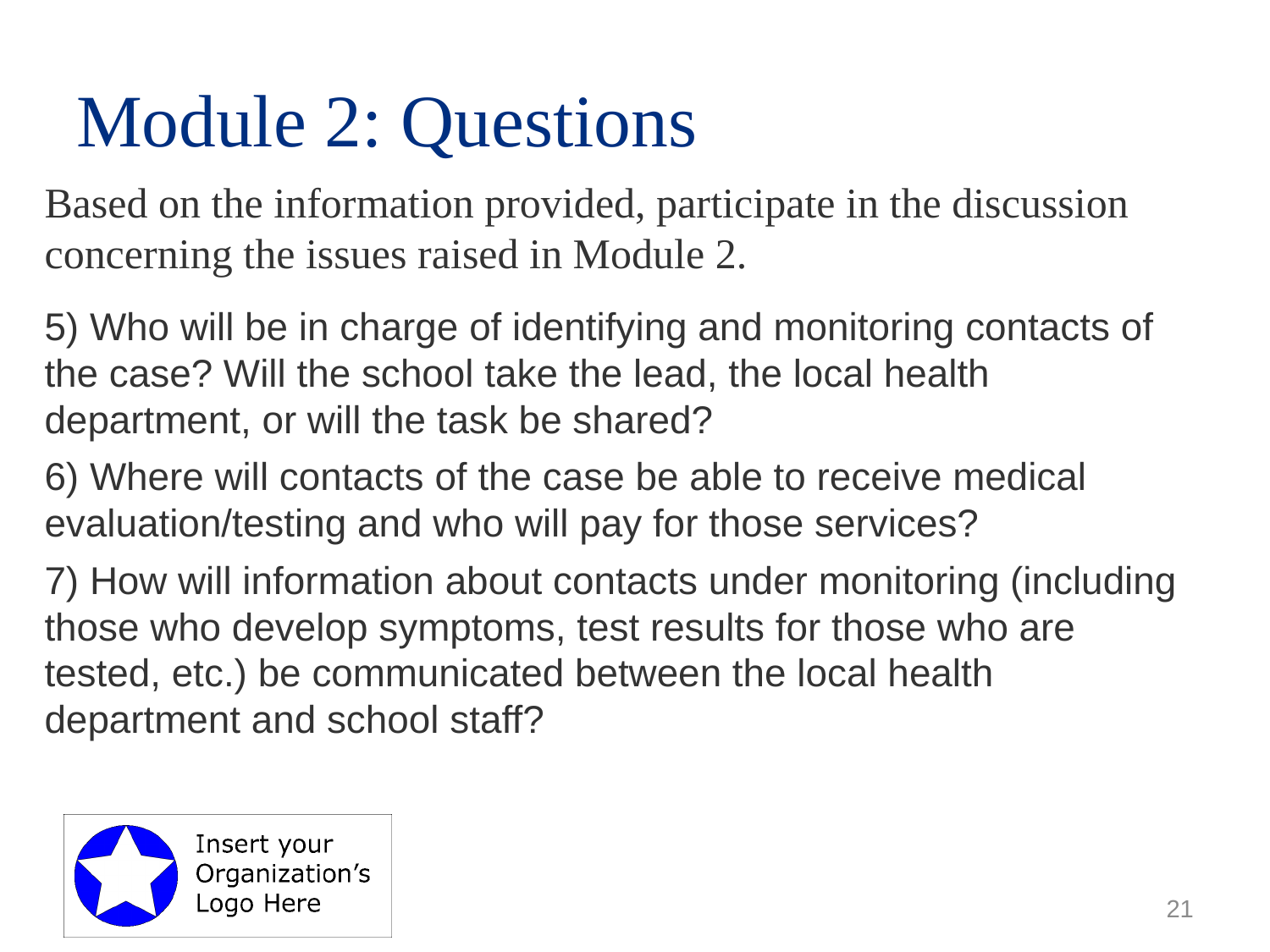

# Module 2: Questions
Based on the information provided, participate in the discussion concerning the issues raised in Module 2.
5) Who will be in charge of identifying and monitoring contacts of the case? Will the school take the lead, the local health department, or will the task be shared?
6) Where will contacts of the case be able to receive medical evaluation/testing and who will pay for those services?
7) How will information about contacts under monitoring (including those who develop symptoms, test results for those who are tested, etc.) be communicated between the local health department and school staff?

21